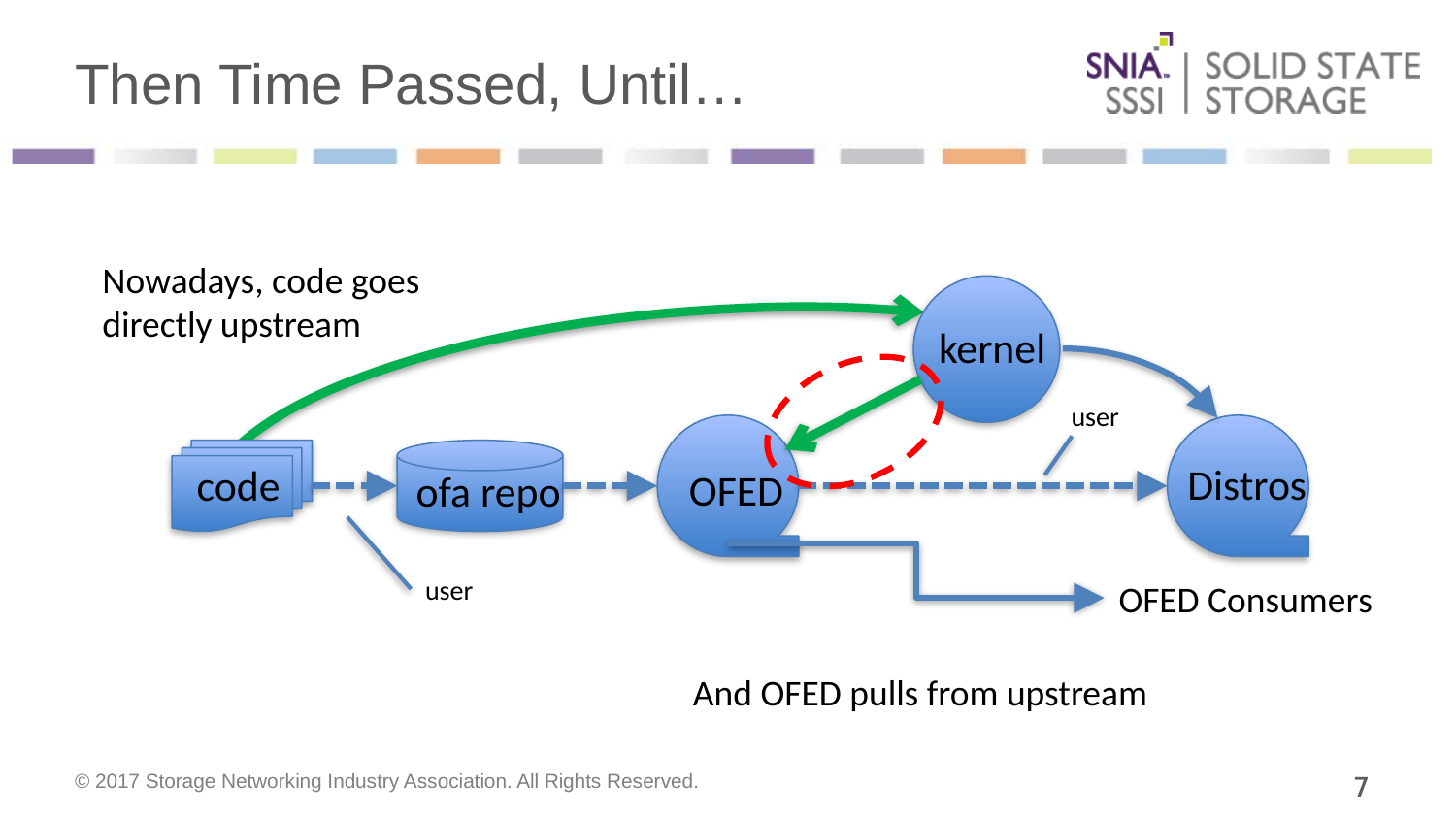

# Then Time Passed, Until…
Nowadays, code goes directly upstream

kernel

user

Distros
code
OFED
ofa repo
user
OFED Consumers
And OFED pulls from upstream
7